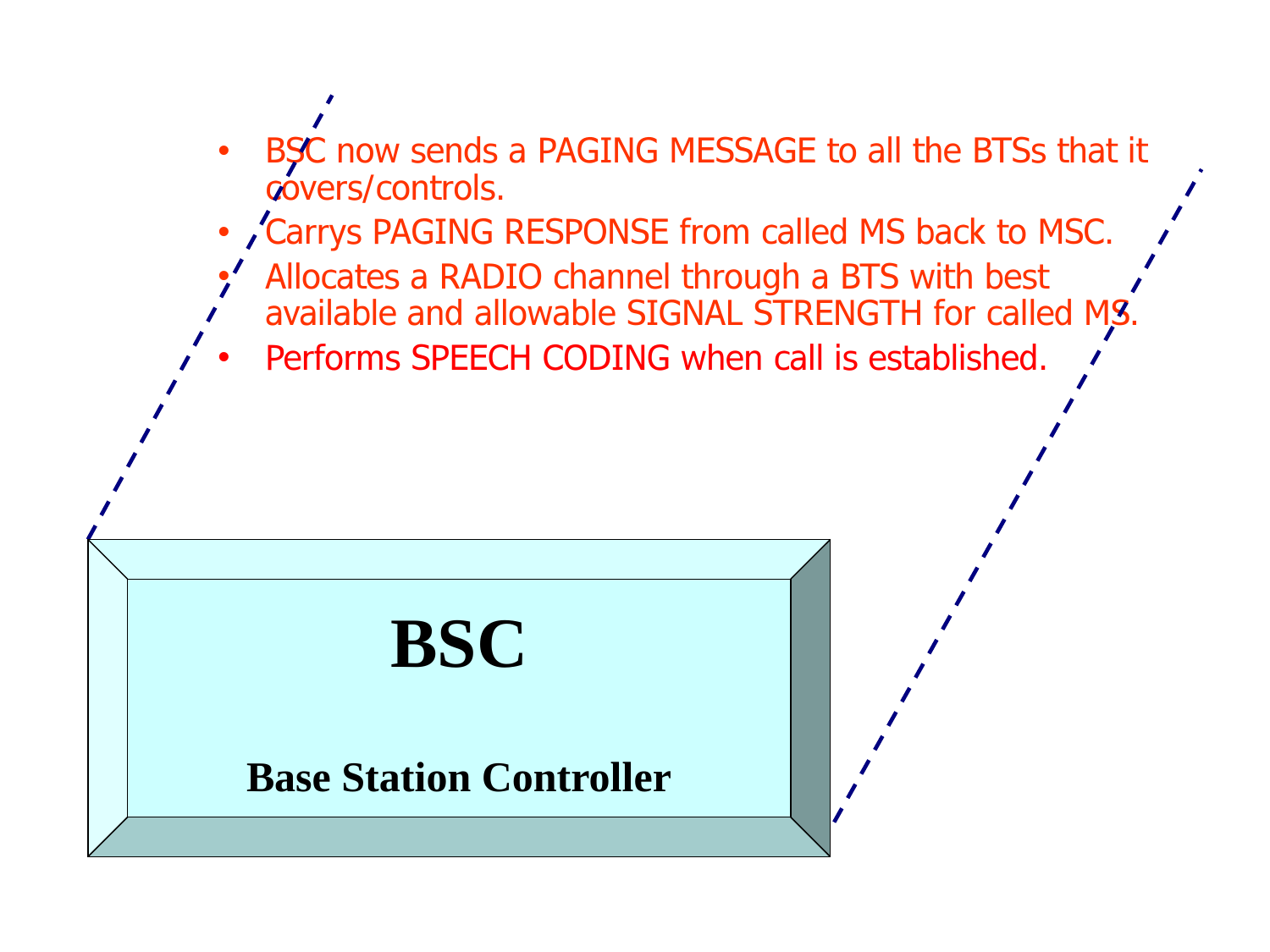

BSC now sends a PAGING MESSAGE to all the BTSs that it covers/controls.
Carrys PAGING RESPONSE from called MS back to MSC.
Allocates a RADIO channel through a BTS with best available and allowable SIGNAL STRENGTH for called MS.
Performs SPEECH CODING when call is established.

BSC

Base Station Controller